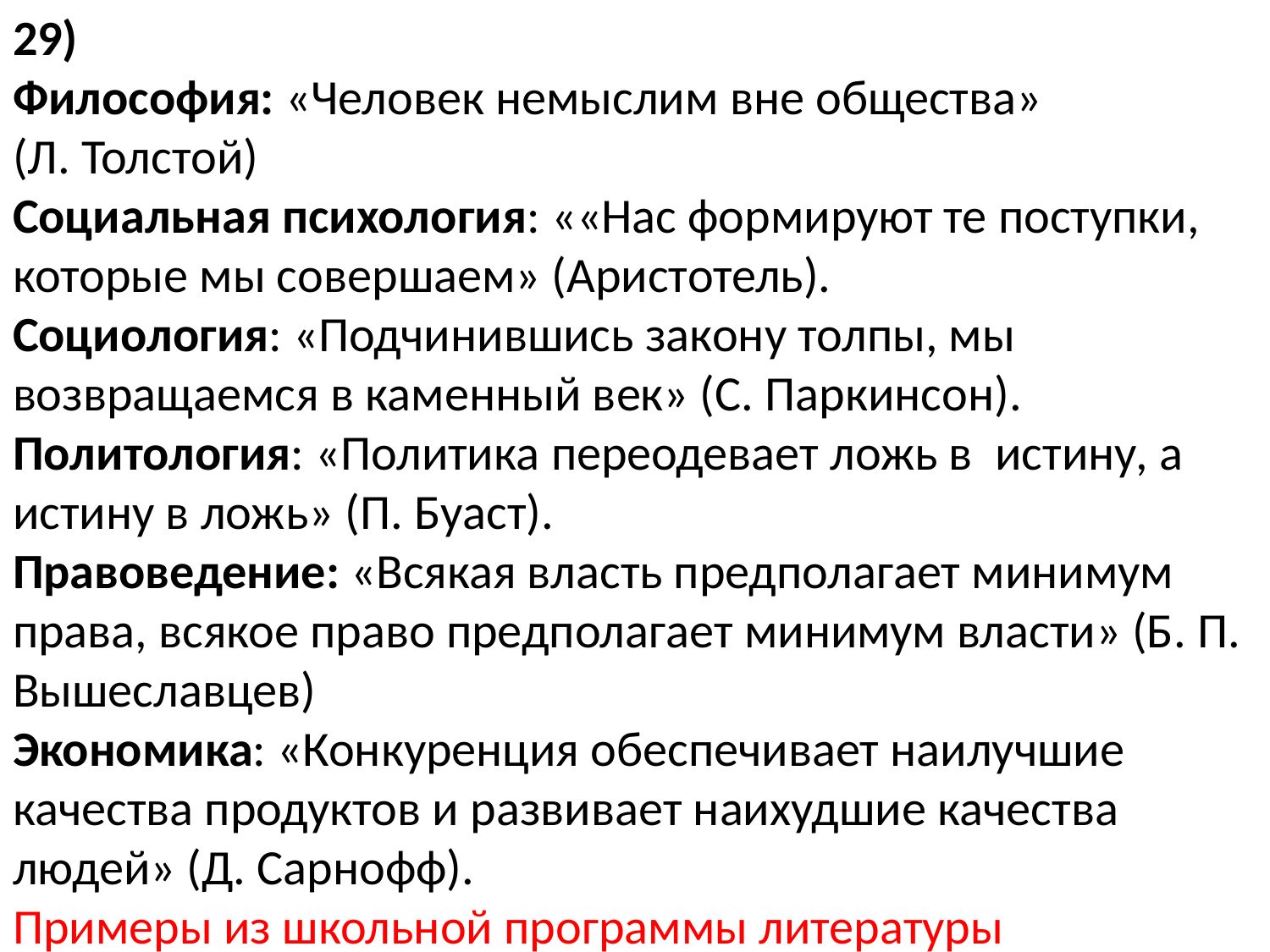

29)
Философия: «Человек немыслим вне общества»
(Л. Толстой)
Социальная психология: ««Нас формируют те поступки, которые мы совершаем» (Аристотель).
Социология: «Подчинившись закону толпы, мы возвращаемся в каменный век» (С. Паркинсон).
Политология: «Политика переодевает ложь в  истину, а истину в ложь» (П. Буаст).
Правоведение: «Всякая власть предполагает минимум права, всякое право предполагает минимум власти» (Б. П. Вышеславцев)
Экономика: «Конкуренция обеспечивает наилучшие качества продуктов и развивает наихудшие качества людей» (Д. Сарнофф).
Примеры из школьной программы литературы
#